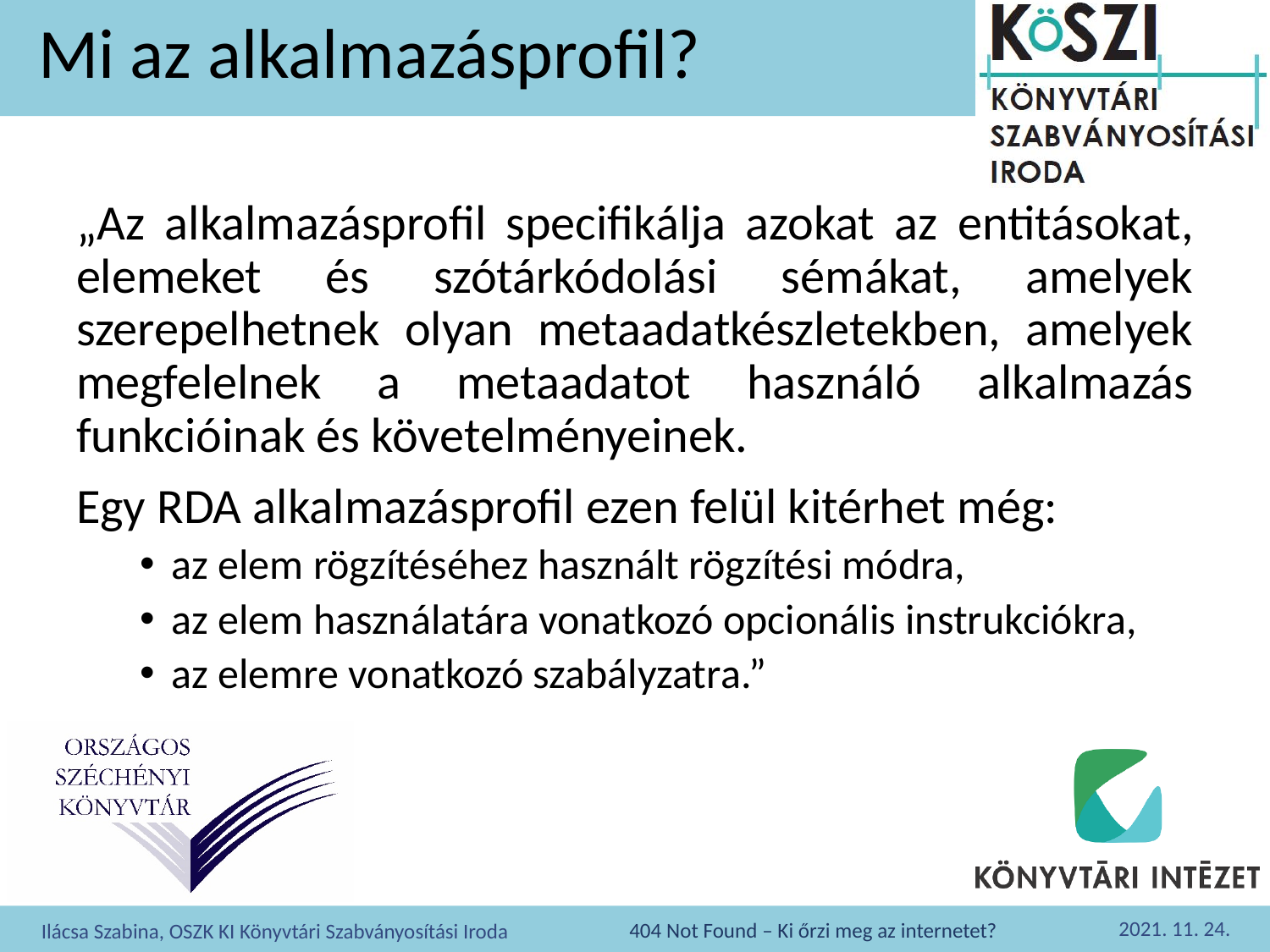

# Mi az alkalmazásprofil?
„Az alkalmazásprofil specifikálja azokat az entitásokat, elemeket és szótárkódolási sémákat, amelyek szerepelhetnek olyan metaadatkészletekben, amelyek megfelelnek a metaadatot használó alkalmazás funkcióinak és követelményeinek.
Egy RDA alkalmazásprofil ezen felül kitérhet még:
az elem rögzítéséhez használt rögzítési módra,
az elem használatára vonatkozó opcionális instrukciókra,
az elemre vonatkozó szabályzatra.”
2021. 11. 24.
Ilácsa Szabina, OSZK KI Könyvtári Szabványosítási Iroda